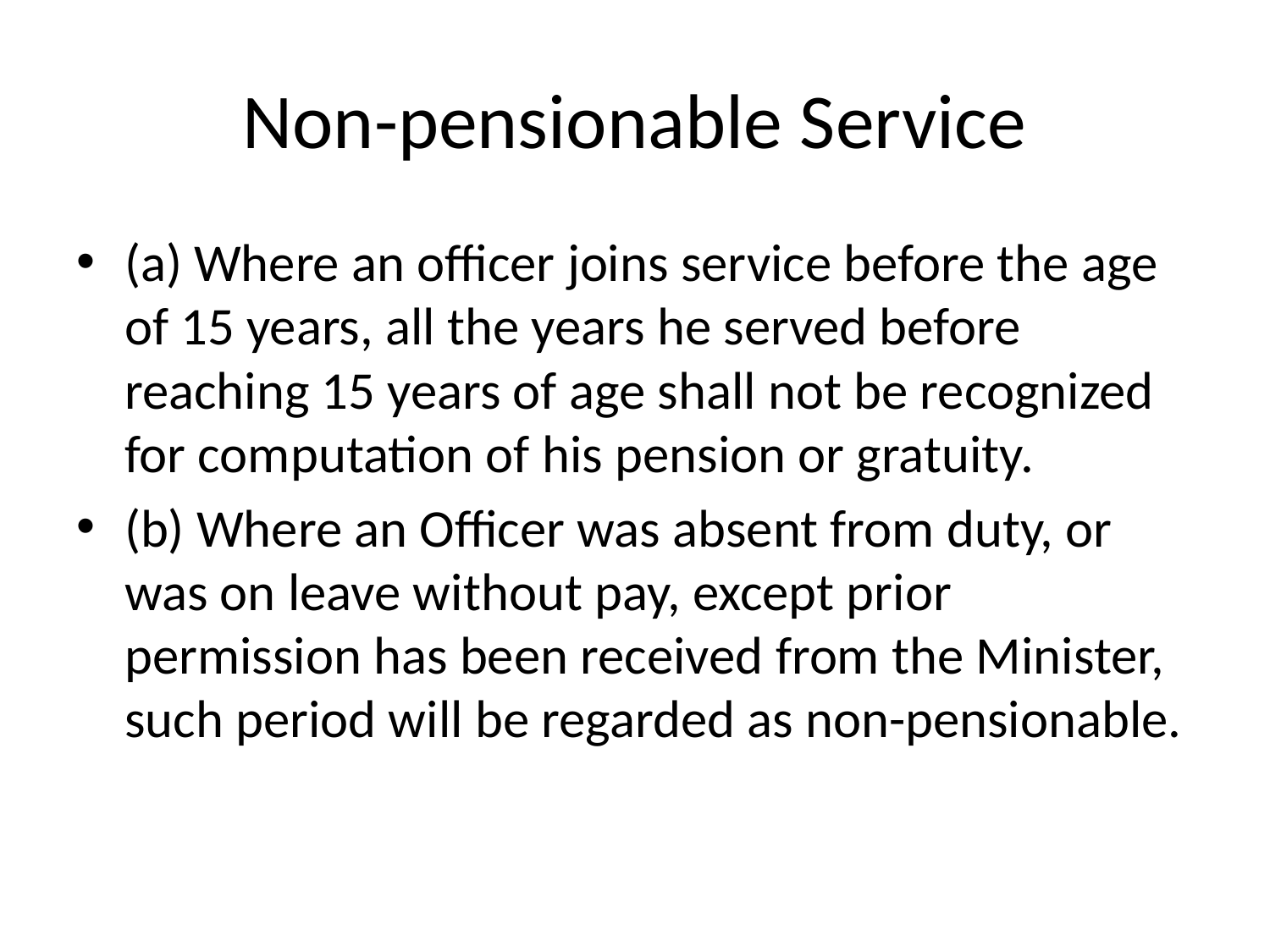

# Non-pensionable Service
(a) Where an officer joins service before the age of 15 years, all the years he served before reaching 15 years of age shall not be recognized for computation of his pension or gratuity.
(b) Where an Officer was absent from duty, or was on leave without pay, except prior permission has been received from the Minister, such period will be regarded as non-pensionable.